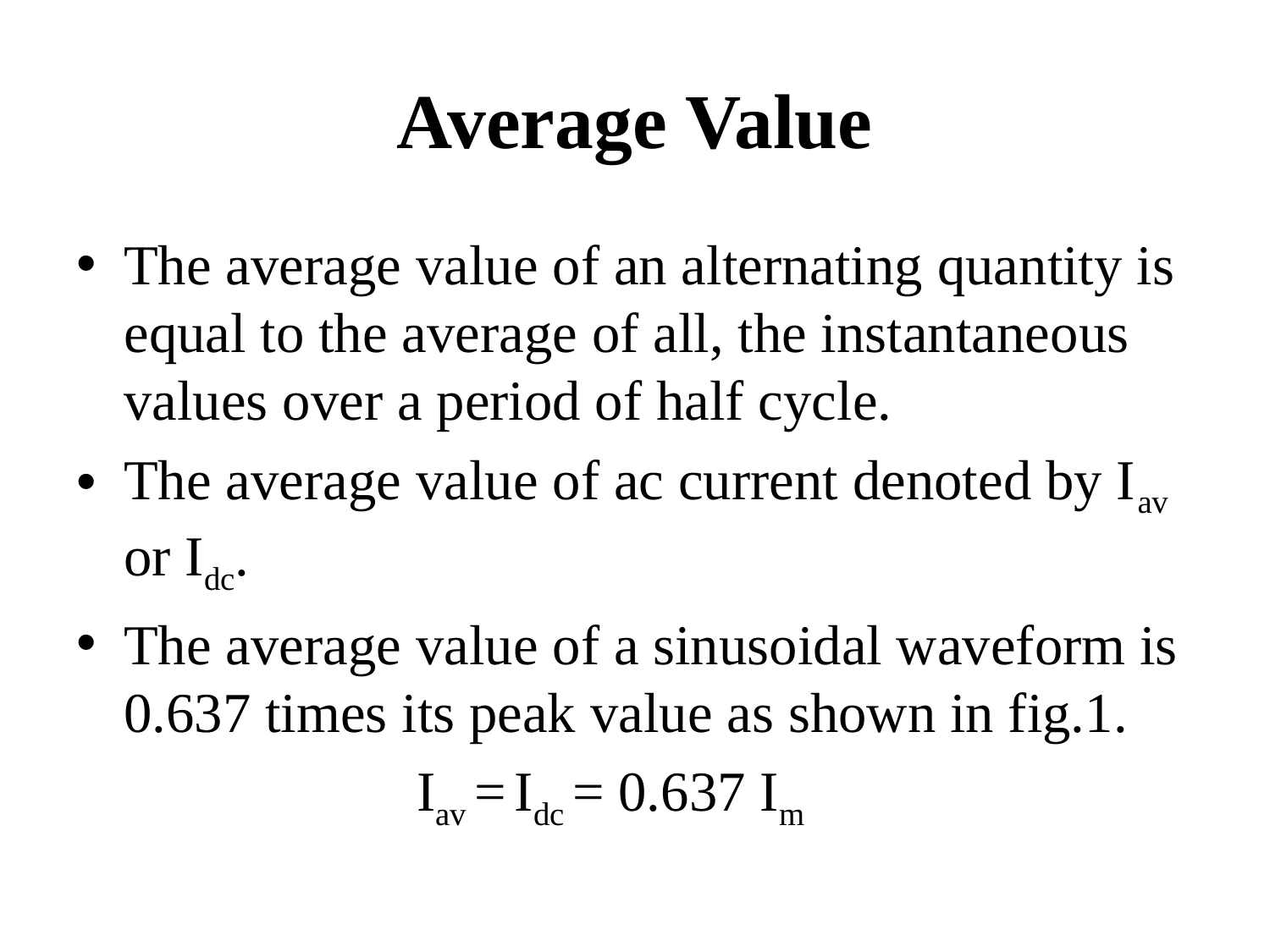

# Average Value
The average value of an alternating quantity is equal to the average of all, the instantaneous values over a period of half cycle.
The average value of ac current denoted by Iav or Idc.
The average value of a sinusoidal waveform is 0.637 times its peak value as shown in fig.1.
                        Iav = Idc = 0.637 Im